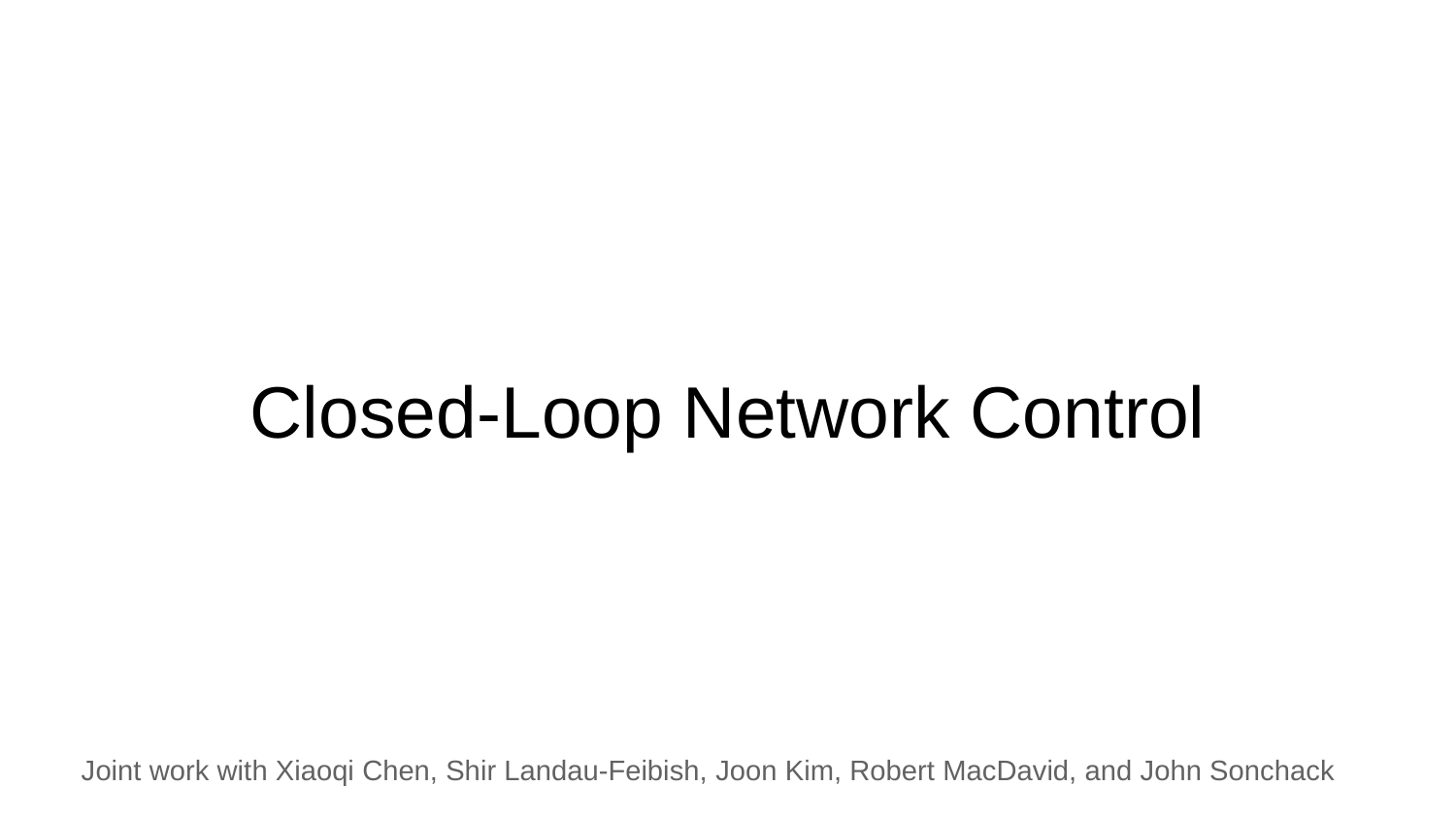

# Closed-Loop Network Control
Joint work with Xiaoqi Chen, Shir Landau-Feibish, Joon Kim, Robert MacDavid, and John Sonchack